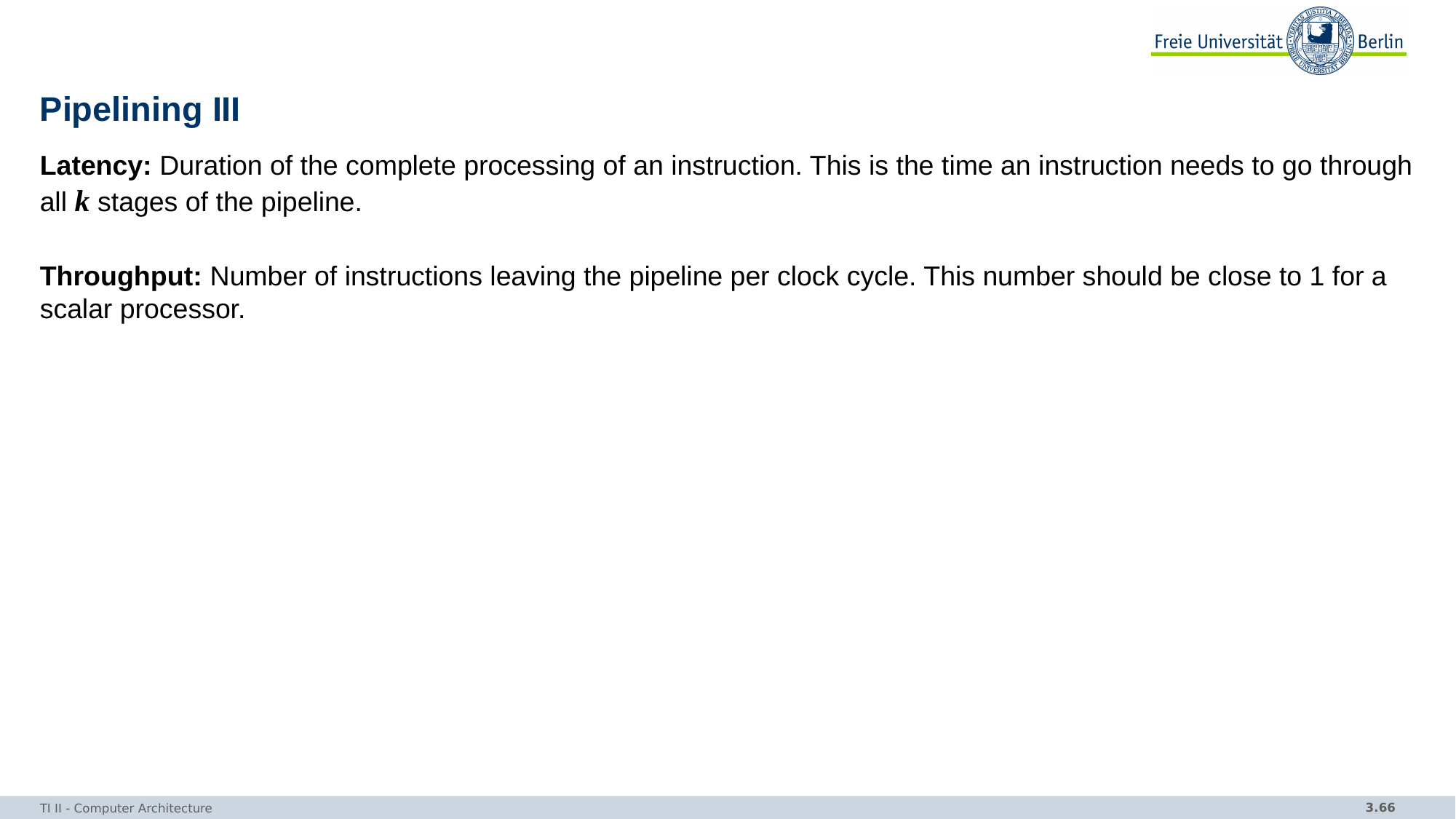

# Pipelining III
Latency: Duration of the complete processing of an instruction. This is the time an instruction needs to go through all k stages of the pipeline.

Throughput: Number of instructions leaving the pipeline per clock cycle. This number should be close to 1 for a scalar processor.

TI II - Computer Architecture